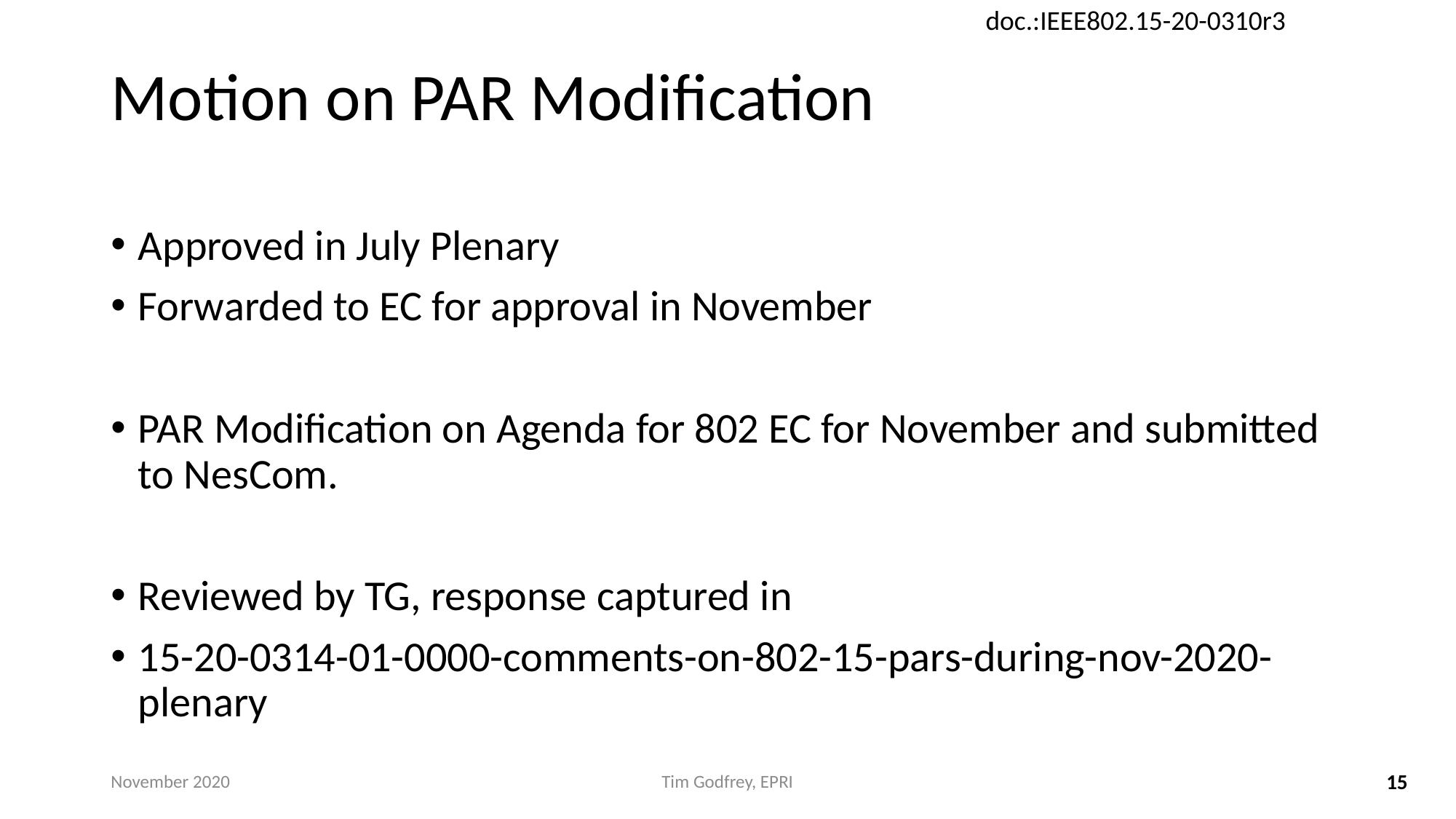

# Motion on PAR Modification
Approved in July Plenary
Forwarded to EC for approval in November

PAR Modification on Agenda for 802 EC for November and submitted to NesCom.

Reviewed by TG, response captured in
15-20-0314-01-0000-comments-on-802-15-pars-during-nov-2020-plenary

November 2020
Tim Godfrey, EPRI
15